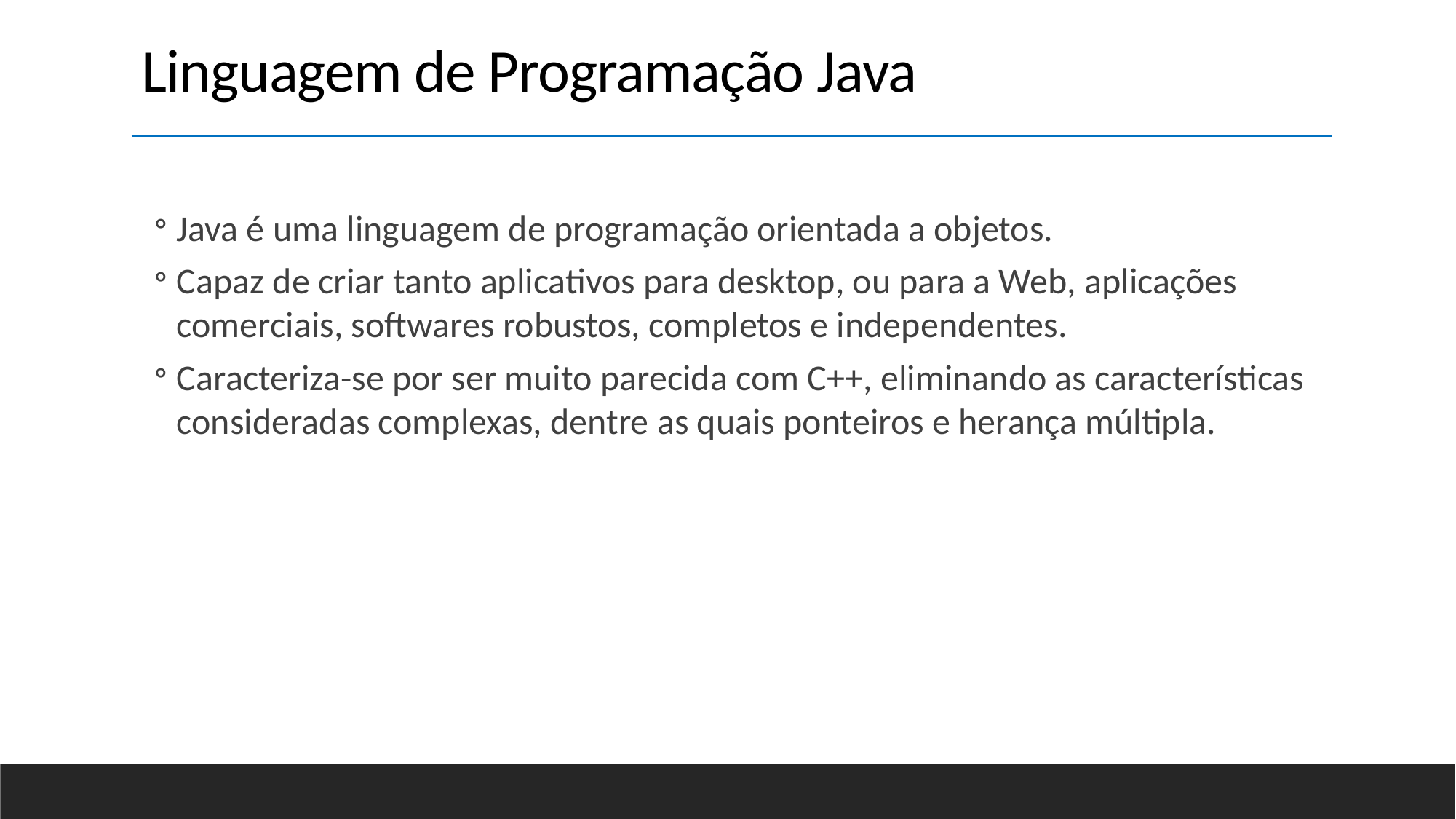

Linguagem de Programação Java

Java é uma linguagem de programação orientada a objetos.
Capaz de criar tanto aplicativos para desktop, ou para a Web, aplicações comerciais, softwares robustos, completos e independentes.
Caracteriza-se por ser muito parecida com C++, eliminando as características consideradas complexas, dentre as quais ponteiros e herança múltipla.